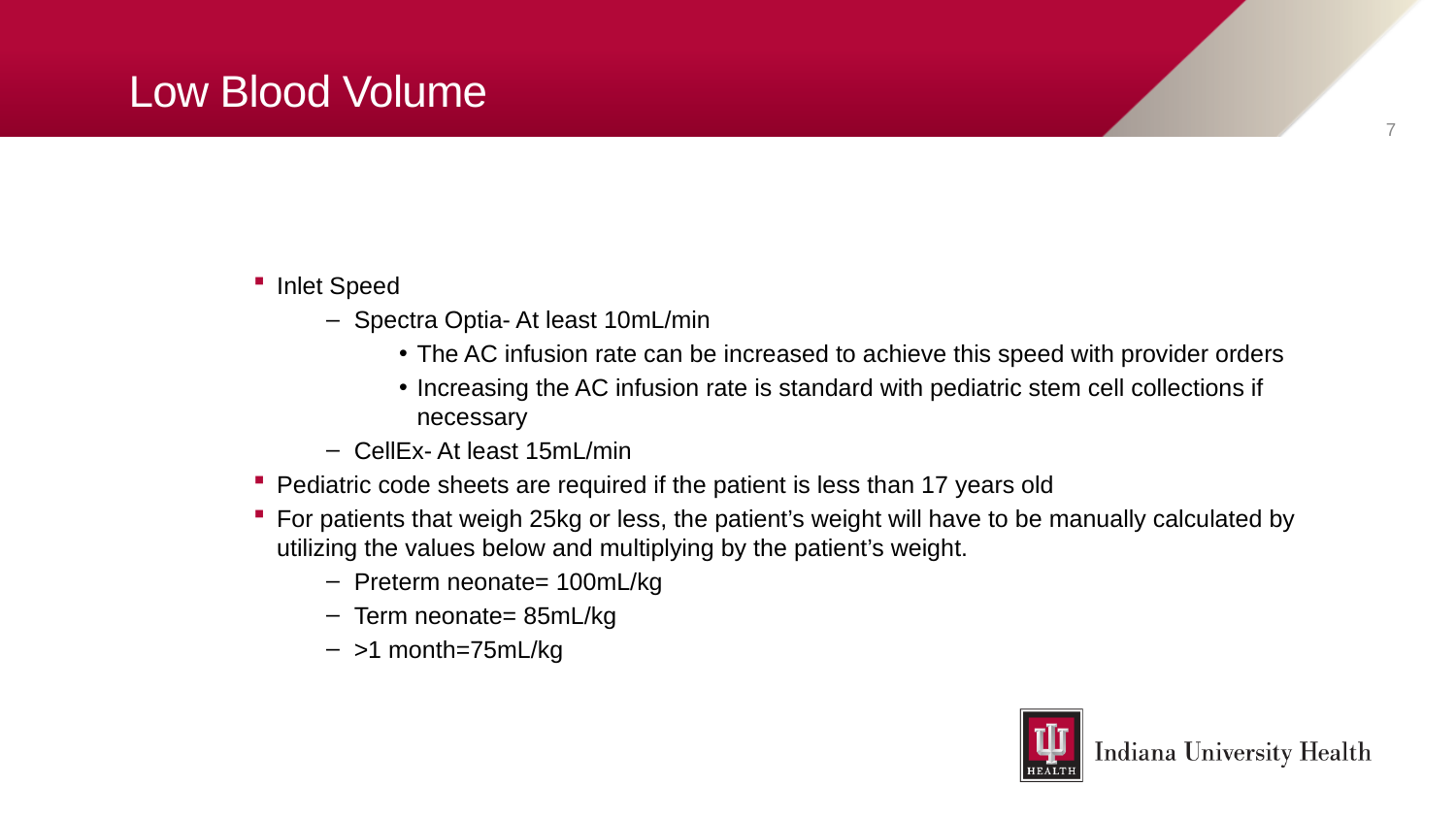

# Low Blood Volume
7
Inlet Speed
Spectra Optia- At least 10mL/min
The AC infusion rate can be increased to achieve this speed with provider orders
Increasing the AC infusion rate is standard with pediatric stem cell collections if necessary
CellEx- At least 15mL/min
Pediatric code sheets are required if the patient is less than 17 years old
For patients that weigh 25kg or less, the patient’s weight will have to be manually calculated by utilizing the values below and multiplying by the patient’s weight.
Preterm neonate= 100mL/kg
Term neonate= 85mL/kg
>1 month=75mL/kg